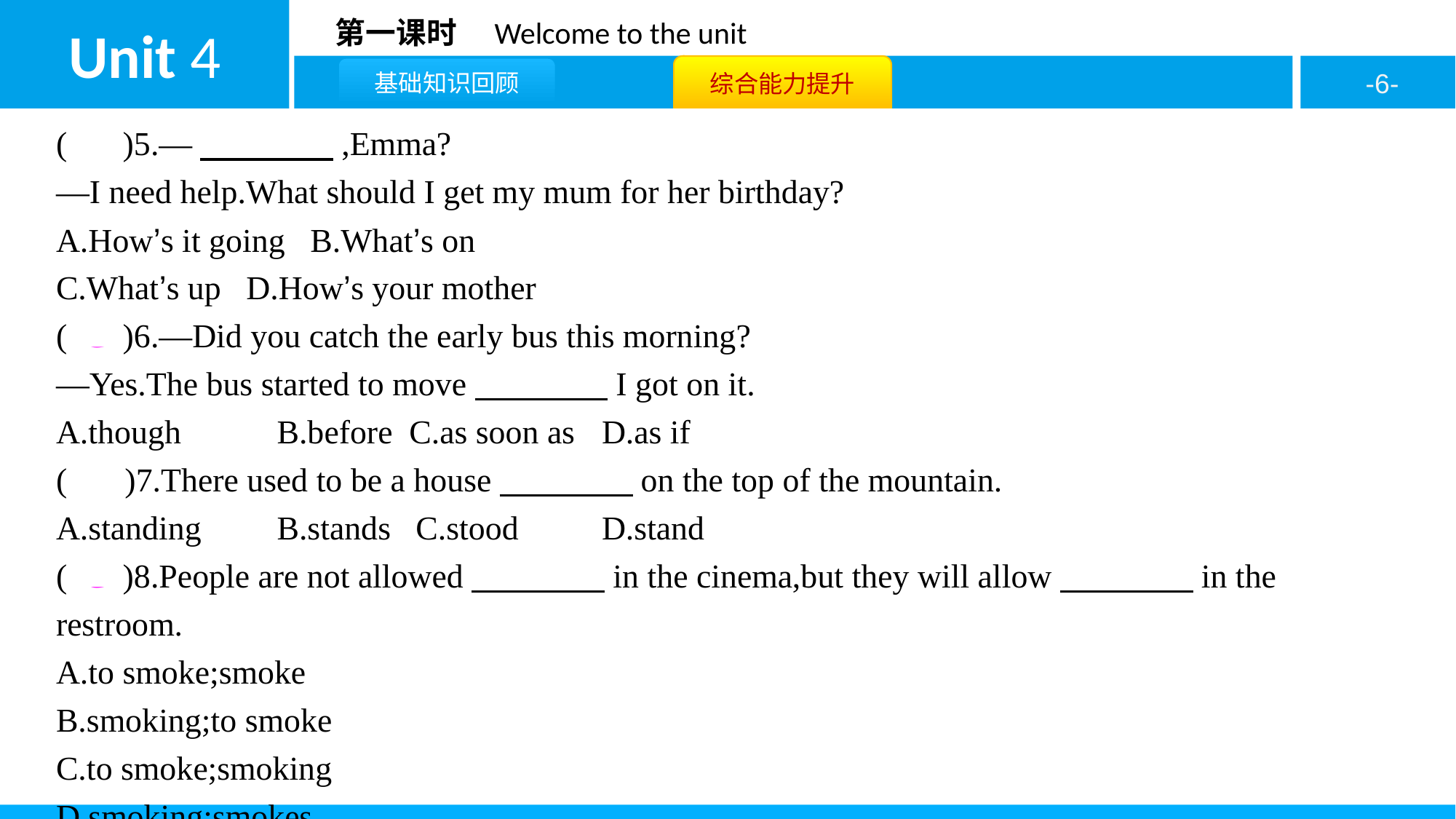

(  C  )5.—　　　　,Emma?
—I need help.What should I get my mum for her birthday?
A.How’s it going   B.What’s on
C.What’s up   D.How’s your mother
(  C  )6.—Did you catch the early bus this morning?
—Yes.The bus started to move　　　　I got on it.
A.though	B.before  C.as soon as	D.as if
(  A  )7.There used to be a house　　　　on the top of the mountain.
A.standing	B.stands   C.stood	D.stand
(  C  )8.People are not allowed　　　　in the cinema,but they will allow　　　　in the restroom.
A.to smoke;smoke
B.smoking;to smoke
C.to smoke;smoking
D.smoking;smokes